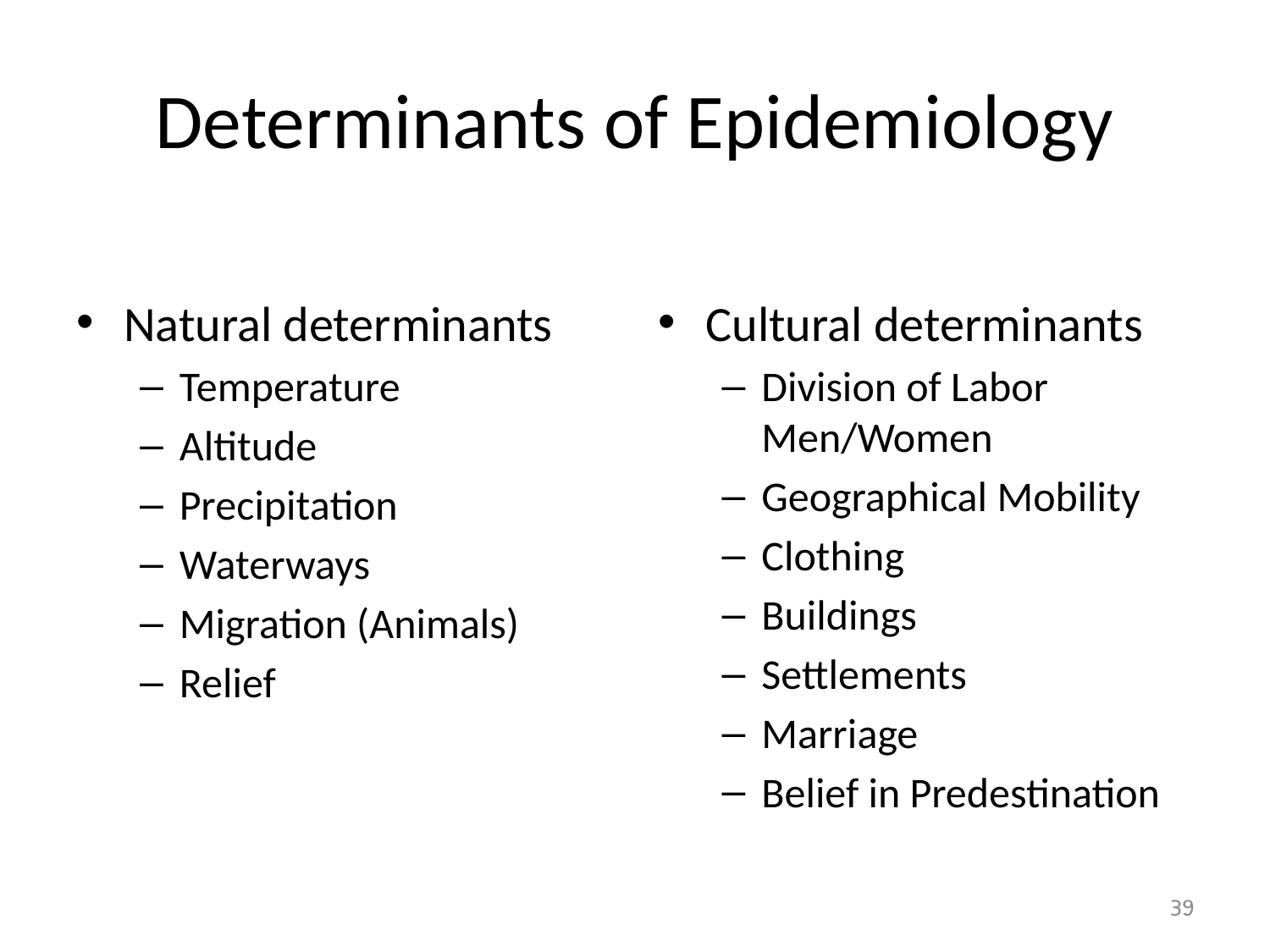

# Determinants of Epidemiology
Natural determinants
Temperature
Altitude
Precipitation
Waterways
Migration (Animals)
Relief

Cultural determinants
Division of Labor Men/Women
Geographical Mobility
Clothing
Buildings
Settlements
Marriage
Belief in Predestination
39